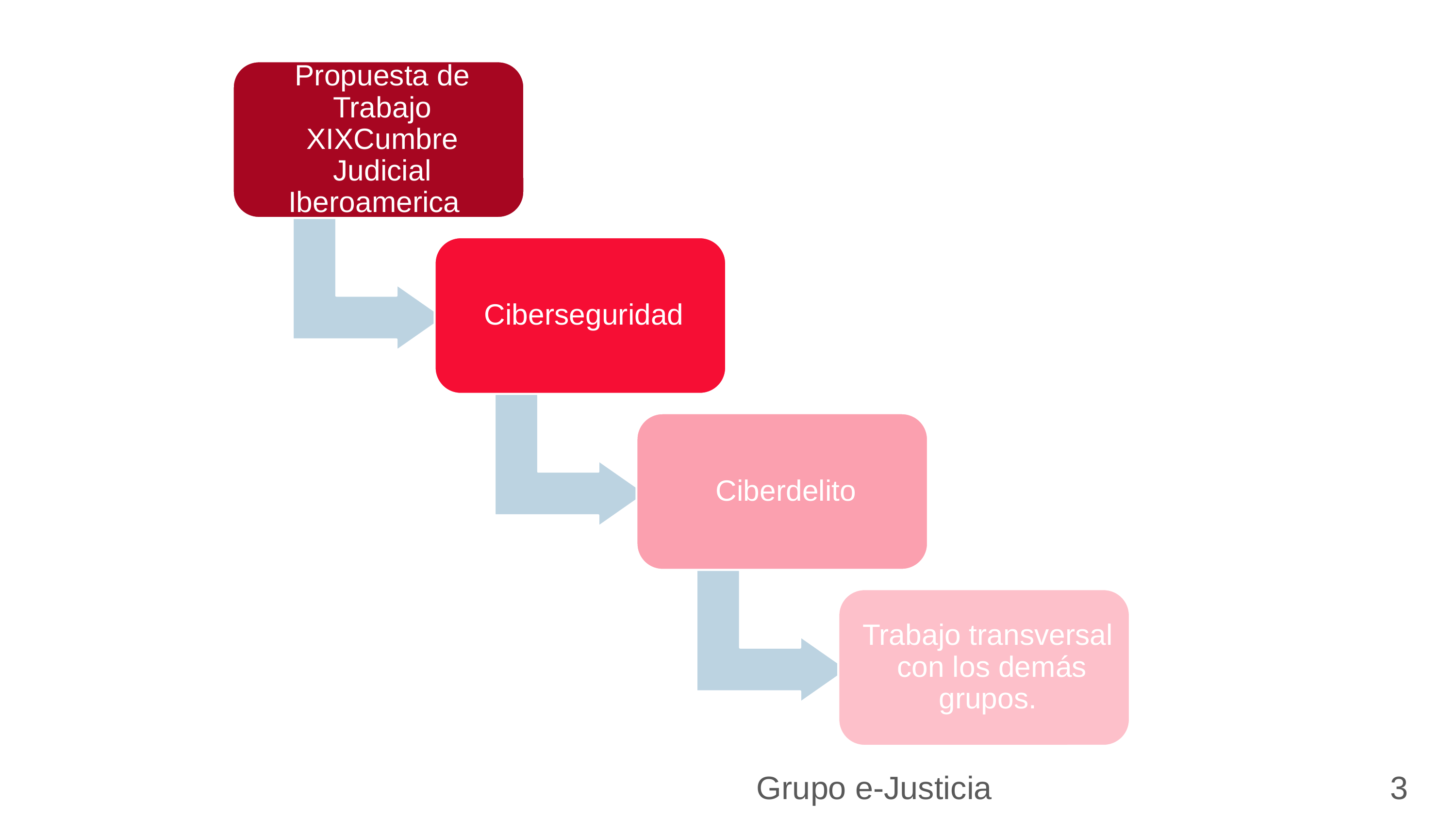

Propuesta de Trabajo XIXCumbre Judicial Iberoamerica

Ciberseguridad
Ciberdelito
Trabajo transversal  con los demás grupos.
Grupo e-Justicia
3